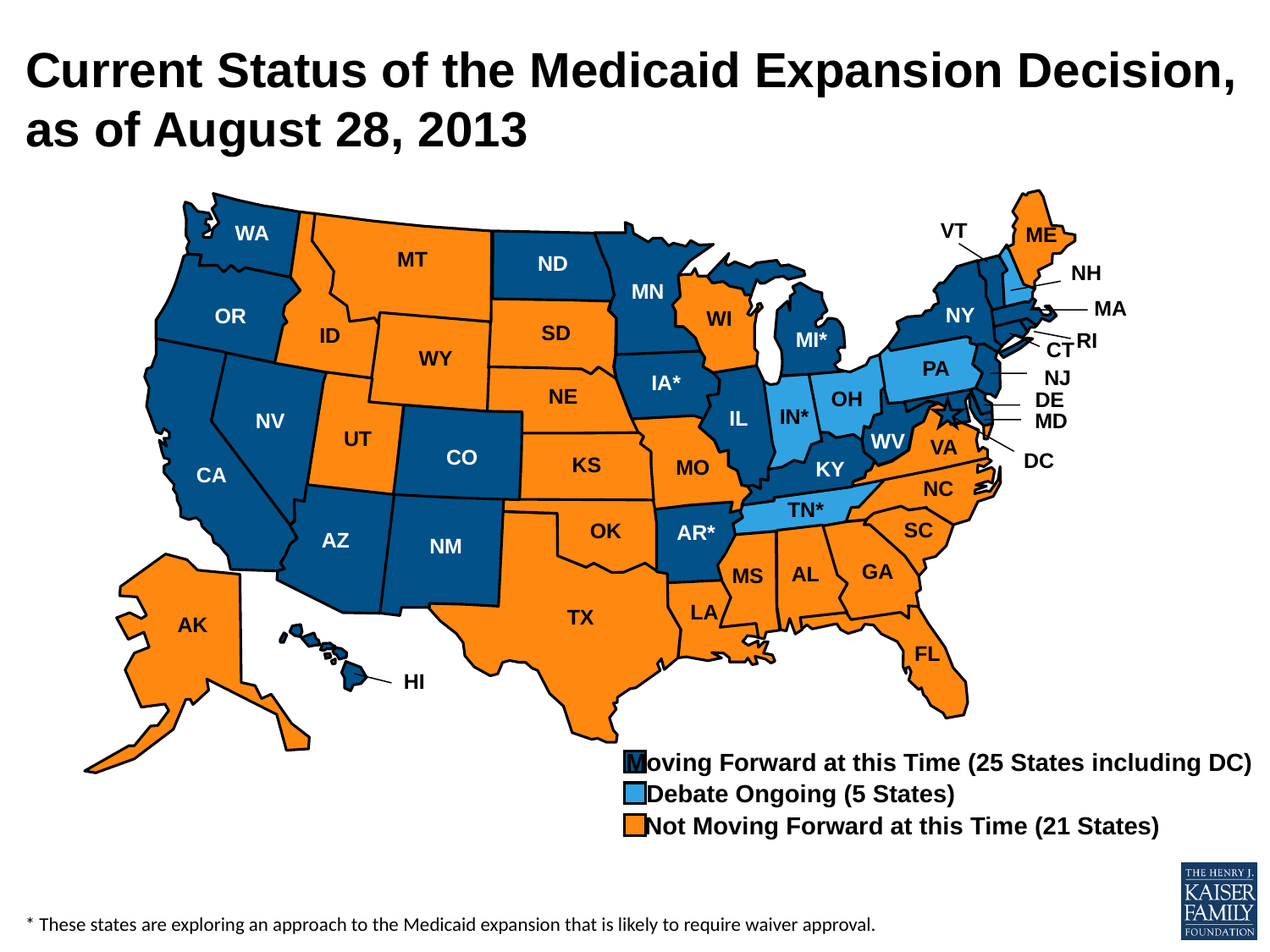

# Current Status of the Medicaid Expansion Decision, as of August 28, 2013

ME

VT
WA

NH

MT

 ND

 MN

 OR

MA

 NY
 WI

 SD

ID

 MI*
RI

 CT

 WY

 PA

NJ

 IA*

 NE
 OH
DE

 IN*
 IL

NV

MD

 CO
 UT
WV
VA

 CA
  DC
 KS
MO
 KY

NC

 TN*

AZ
 SC
 OK
 AR*

 NM

 GA
 AL
 MS

AK
 LA
 TX

 FL
HI

Moving Forward at this Time (25 States including DC)

Debate Ongoing (5 States)

Not Moving Forward at this Time (21 States)

* These states are exploring an approach to the Medicaid expansion that is likely to require waiver approval.